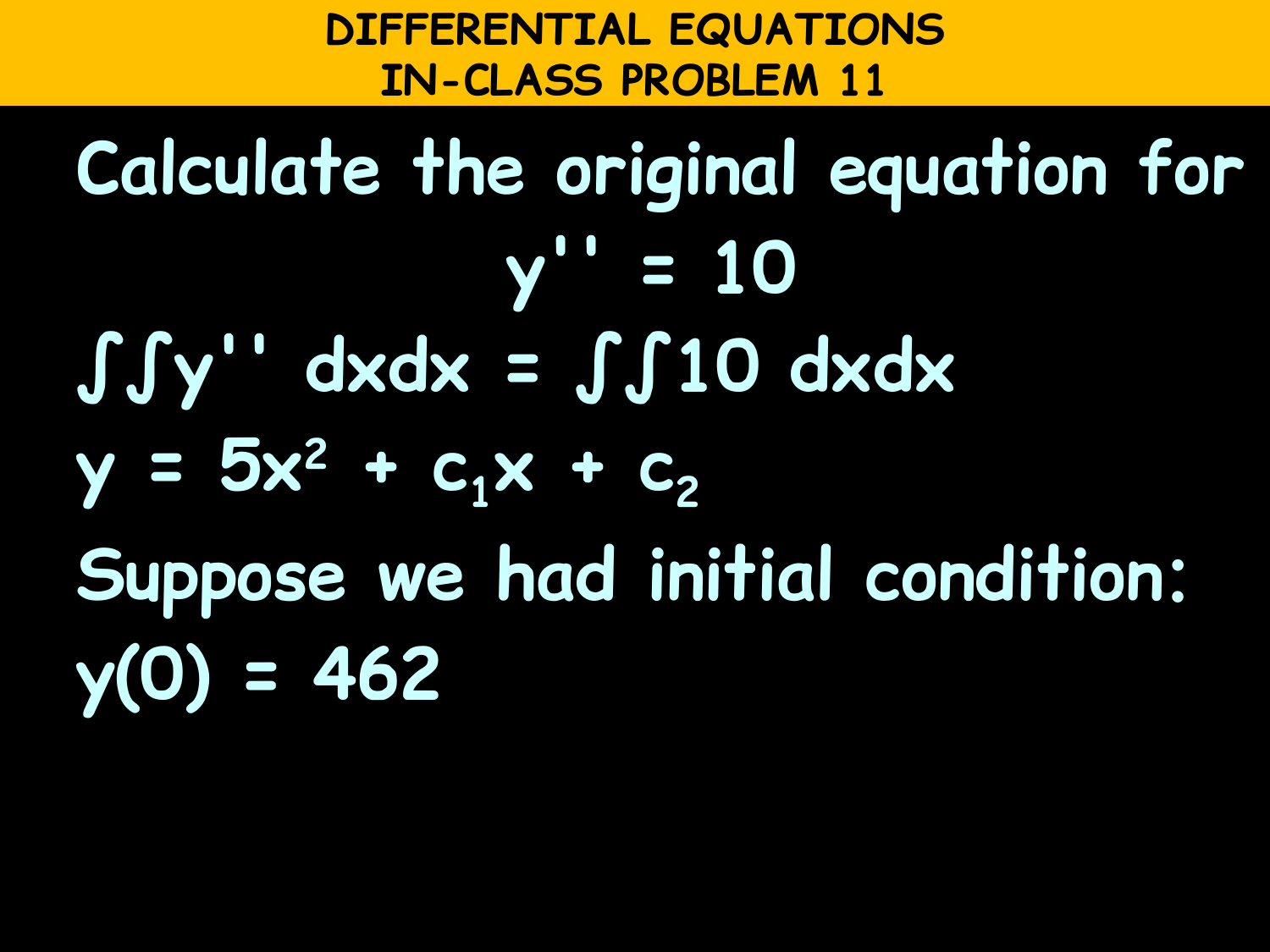

DIFFERENTIAL EQUATIONS
IN-CLASS PROBLEM 11
Calculate the original equation for
y'' = 10
∫∫y'' dxdx = ∫∫10 dxdx
y = 5x2 + c1x + c2
Suppose we had initial condition:
y(0) = 462